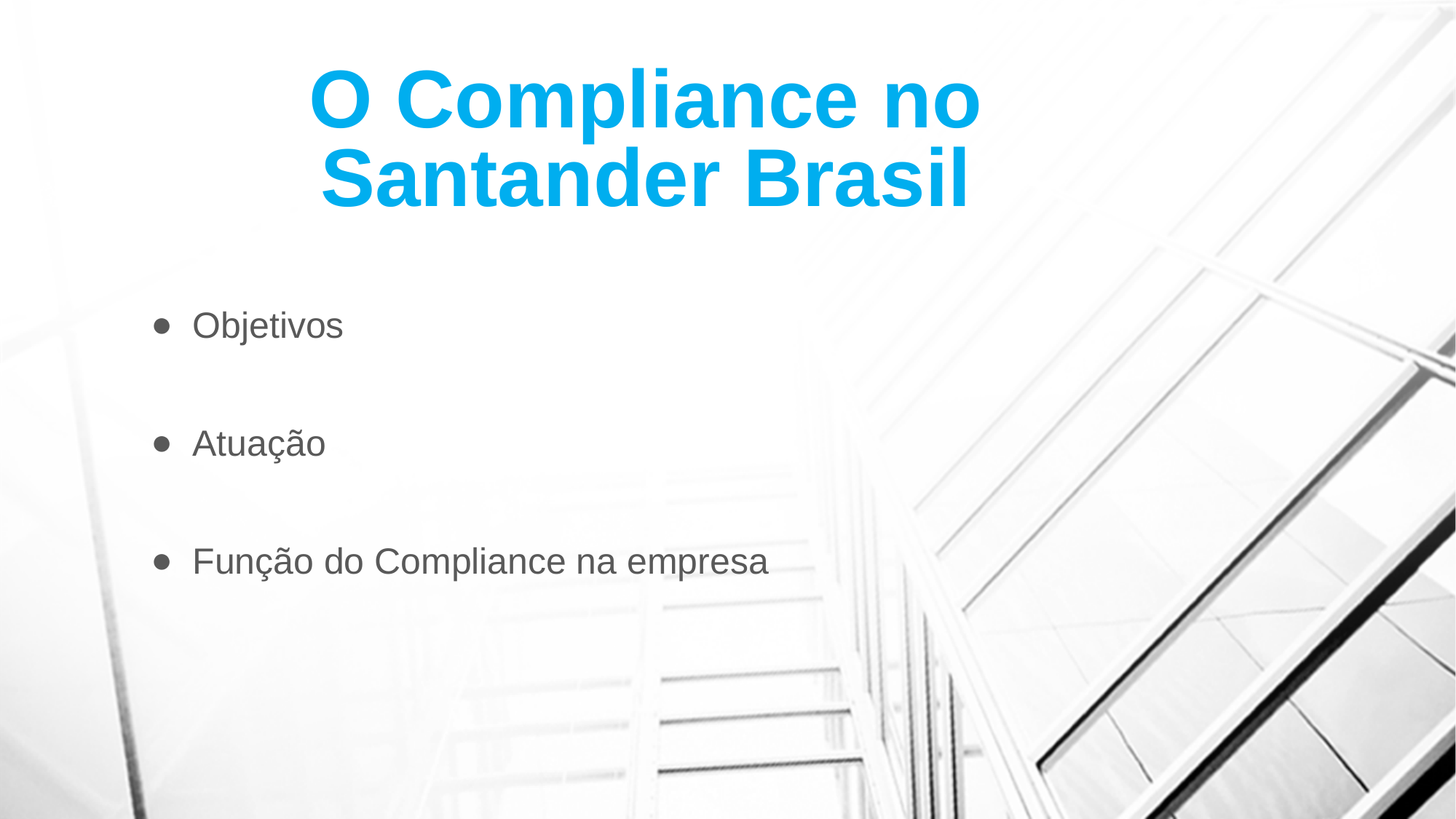

# O Compliance no Santander Brasil

Objetivos

Atuação

Função do Compliance na empresa